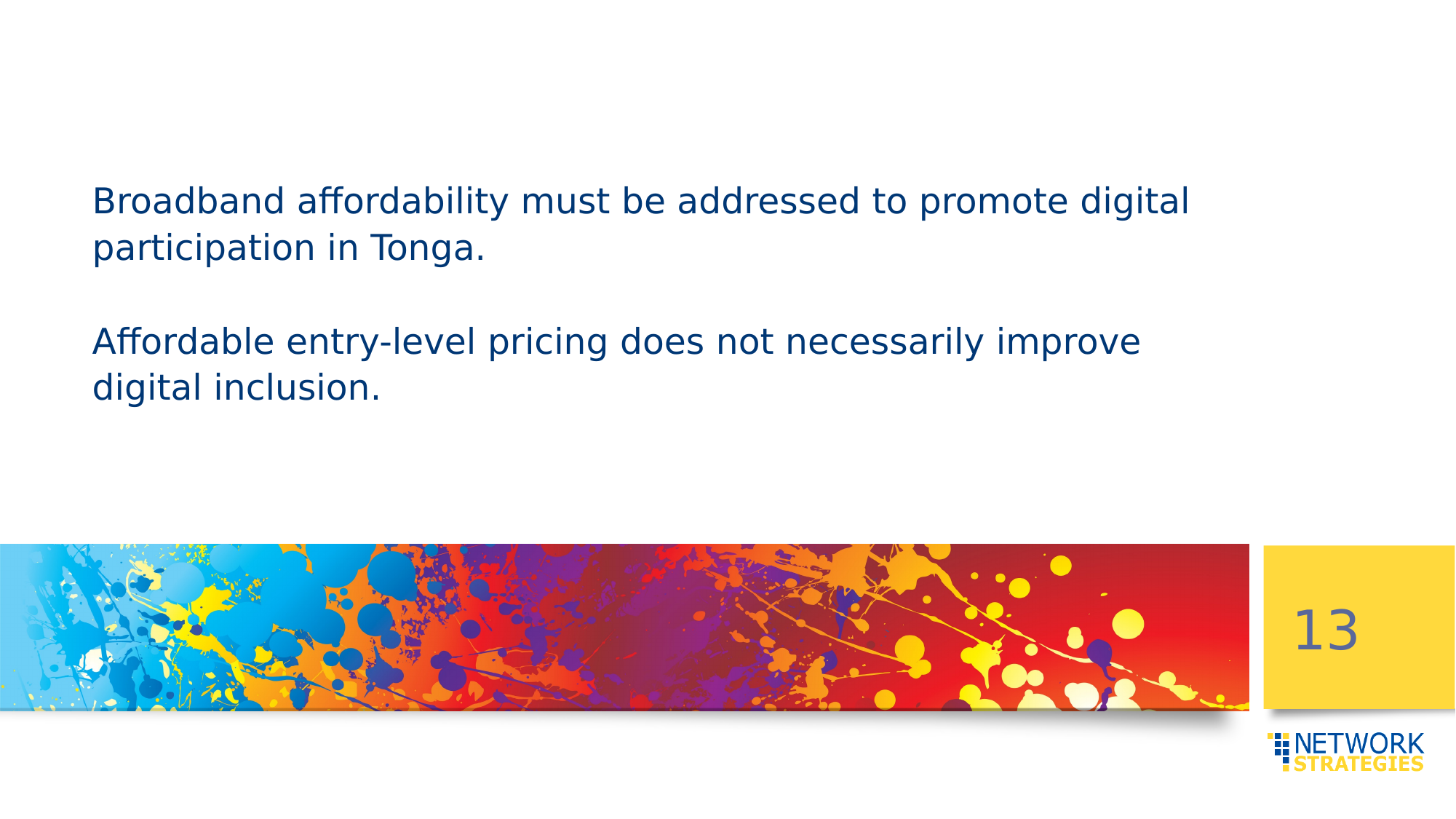

# Broadband affordability must be addressed to promote digital participation in Tonga. Affordable entry-level pricing does not necessarily improve digital inclusion.
13